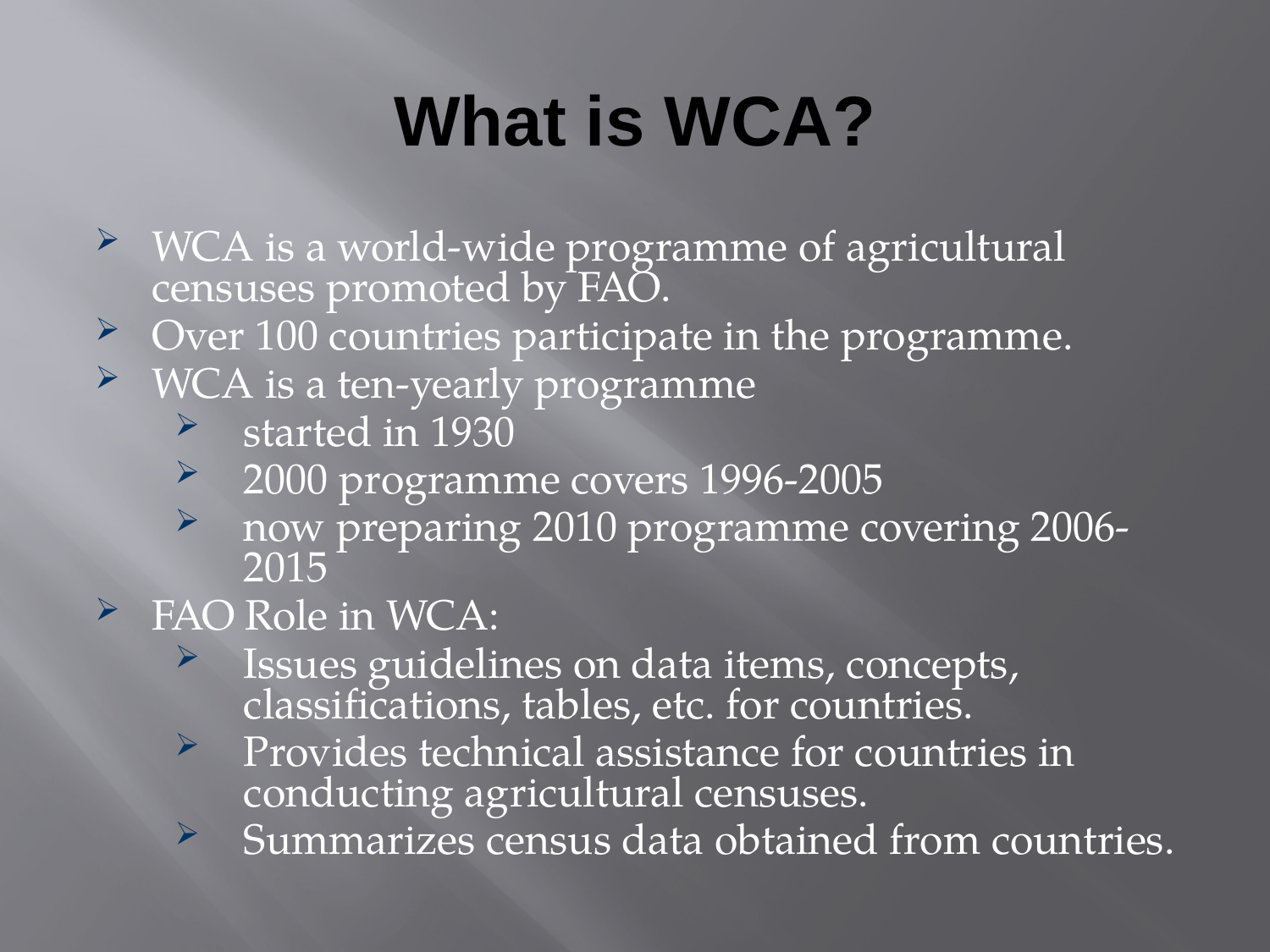

# What is WCA?
WCA is a world-wide programme of agricultural censuses promoted by FAO.
Over 100 countries participate in the programme.
WCA is a ten-yearly programme
started in 1930
2000 programme covers 1996-2005
now preparing 2010 programme covering 2006-2015
FAO Role in WCA:
Issues guidelines on data items, concepts, classifications, tables, etc. for countries.
Provides technical assistance for countries in conducting agricultural censuses.
Summarizes census data obtained from countries.